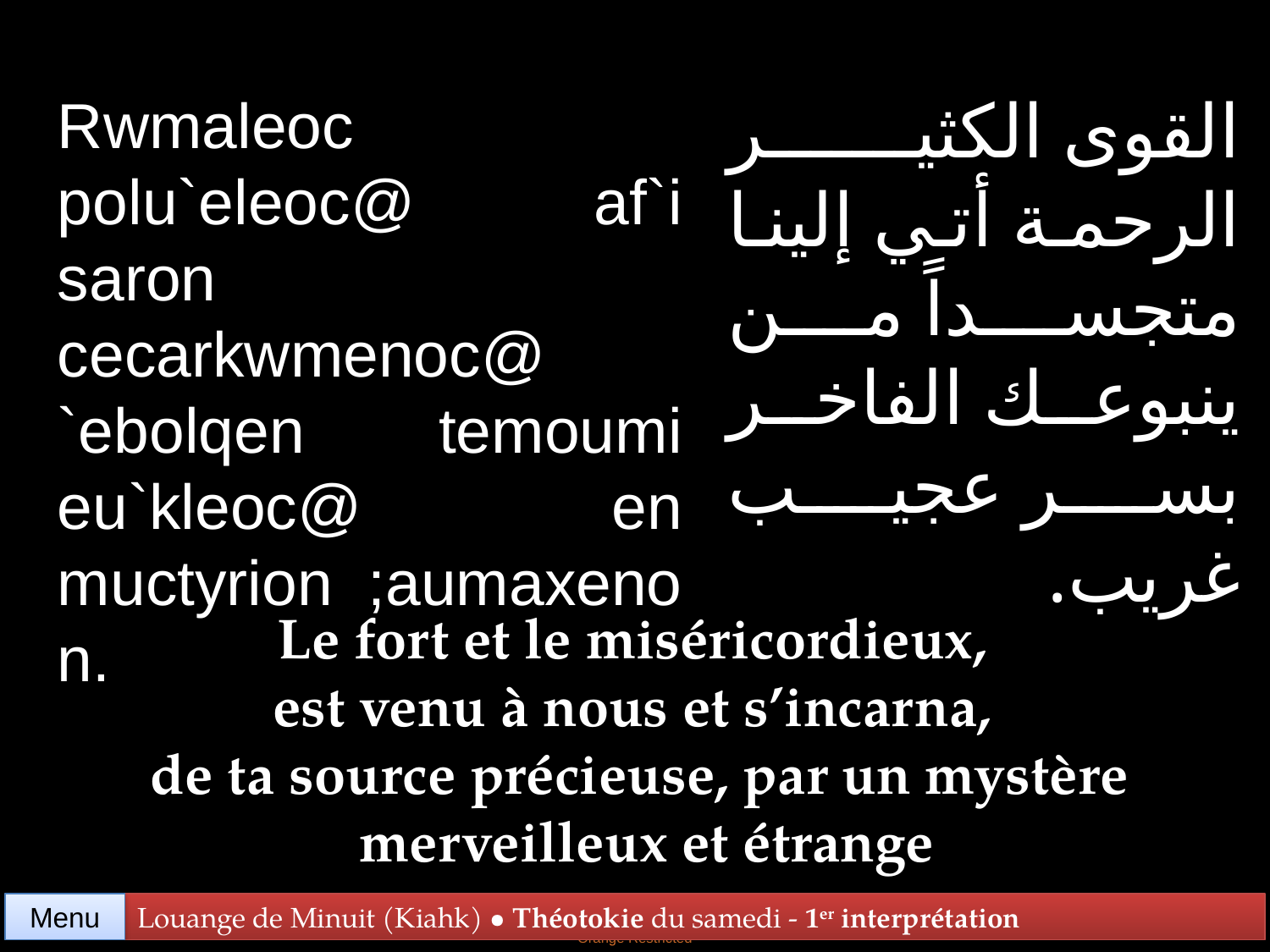

القوى الكثير الرحمة أتي إلينا متجسداً من ينبوعك الفاخر بسر عجيب غريب.
Rwmaleoc polu`eleoc@ af`i saron cecarkwmenoc@ `ebolqen temoumi eu`kleoc@ en muctyrion ;aumaxenon.
Le fort et le miséricordieux,
est venu à nous et s’incarna,
de ta source précieuse, par un mystère
 merveilleux et étrange
Menu
Louange de Minuit (Kiahk) • Théotokie du samedi - 1er interprétation